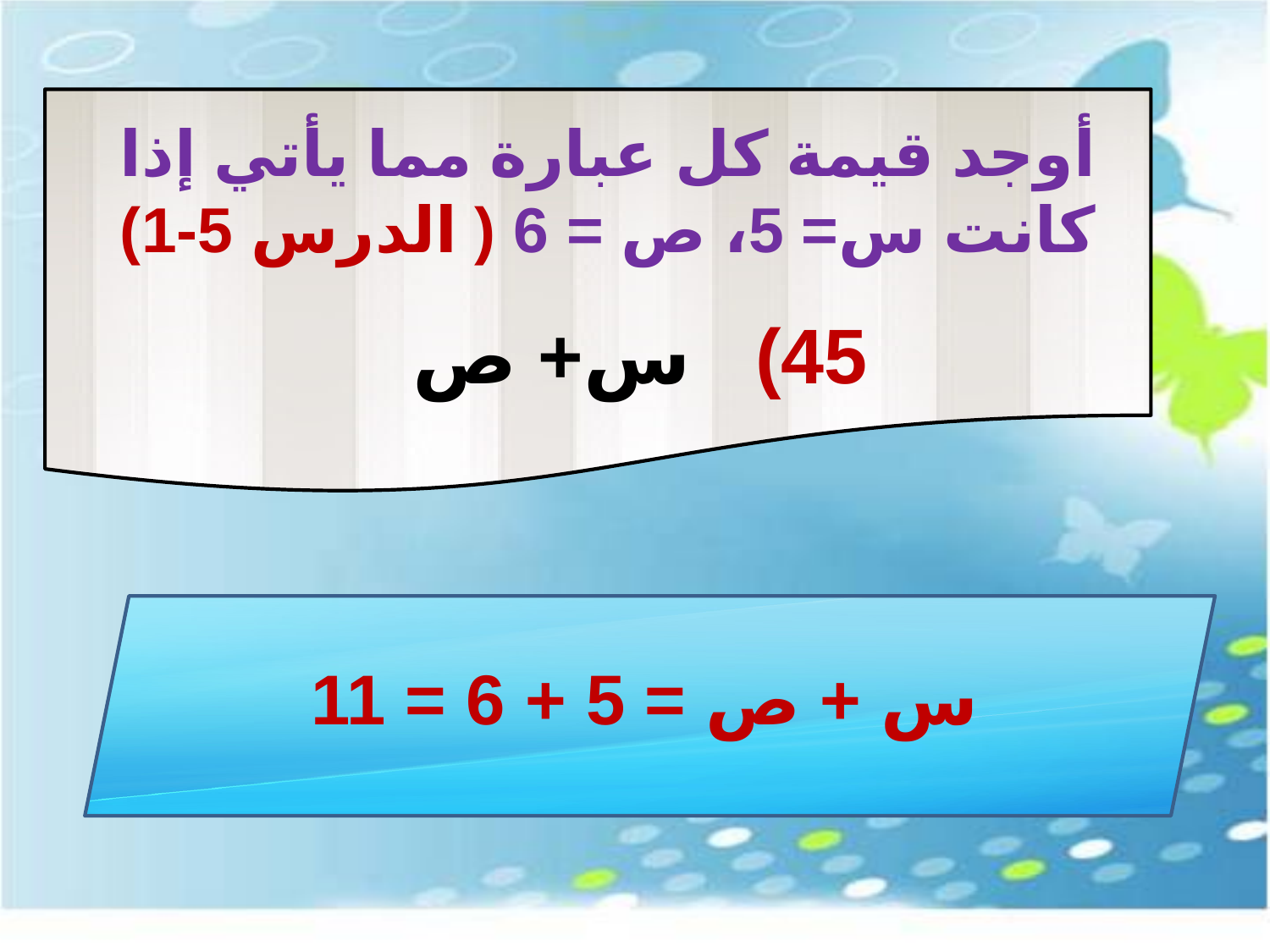

أوجد قيمة كل عبارة مما يأتي إذا كانت س= 5، ص = 6 ( الدرس 5-1)
45)   س+ ص

س + ص = 5 + 6 = 11